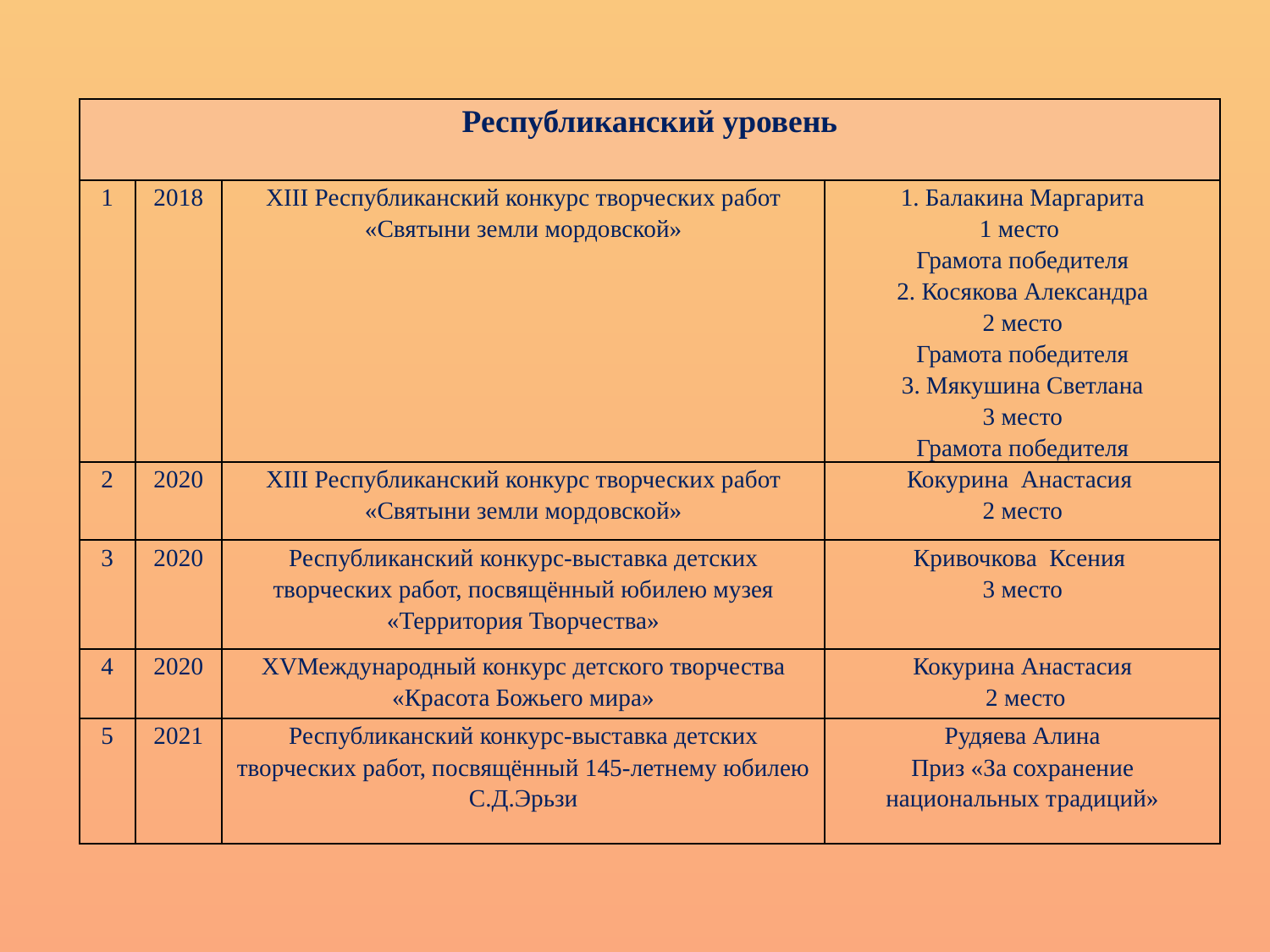

| Республиканский уровень |  |  |  |
| --- | --- | --- | --- |
| 1 | 2018 | XIII Республиканский конкурс творческих работ «Святыни земли мордовской» | 1. Балакина Маргарита 1 место Грамота победителя 2. Косякова Александра 2 место Грамота победителя 3. Мякушина Светлана 3 место Грамота победителя |
| 2 | 2020 | XIII Республиканский конкурс творческих работ «Святыни земли мордовской» | Кокурина Анастасия 2 место |
| 3 | 2020 | Республиканский конкурс-выставка детских творческих работ, посвящённый юбилею музея «Территория Творчества» | Кривочкова Ксения 3 место |
| 4 | 2020 | XVМеждународный конкурс детского творчества «Красота Божьего мира» | Кокурина Анастасия 2 место |
| 5 | 2021 | Республиканский конкурс-выставка детских творческих работ, посвящённый 145-летнему юбилею С.Д.Эрьзи | Рудяева Алина Приз «За сохранение национальных традиций» |